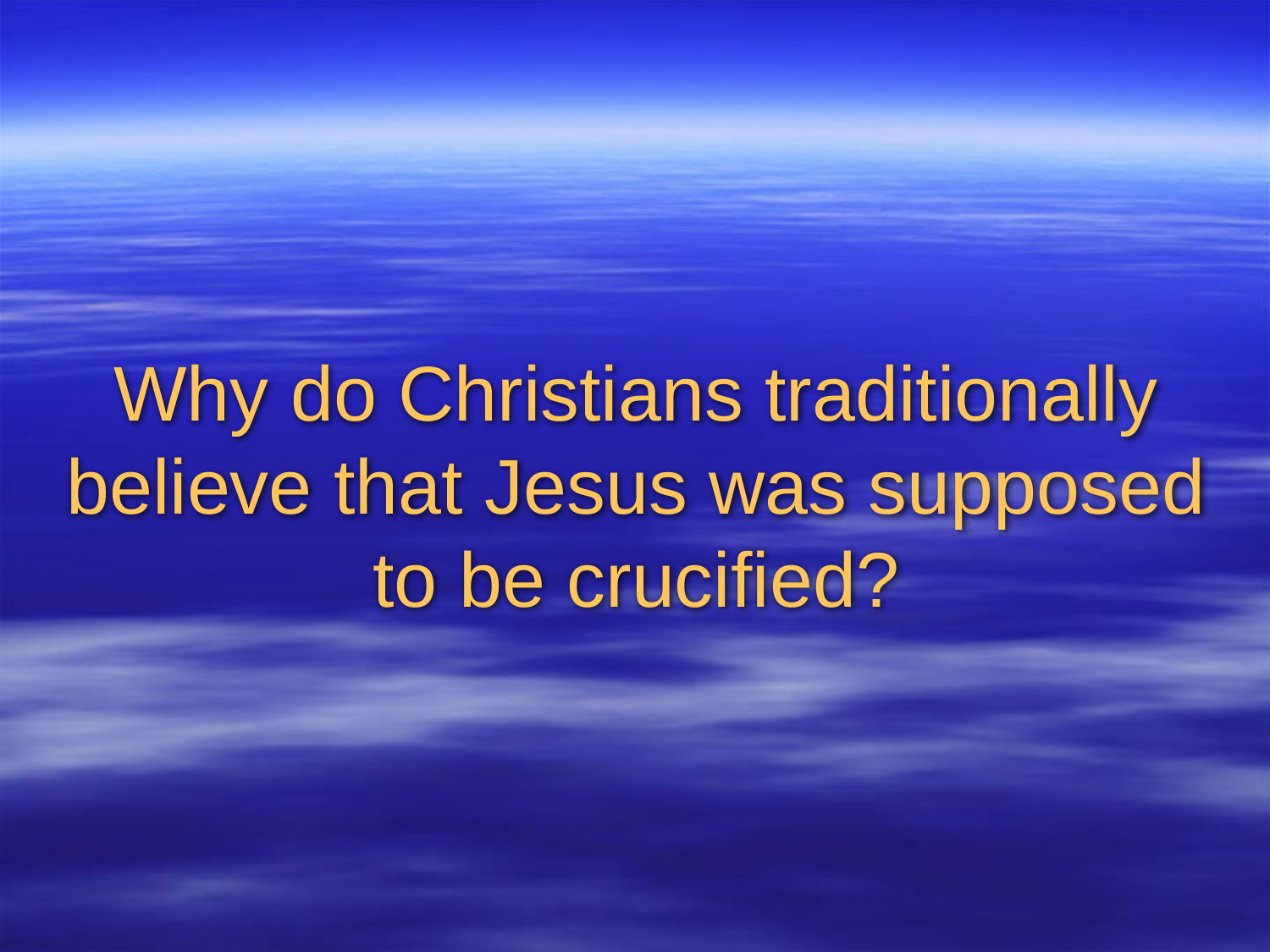

# Why do Christians traditionally believe that Jesus was supposed to be crucified?